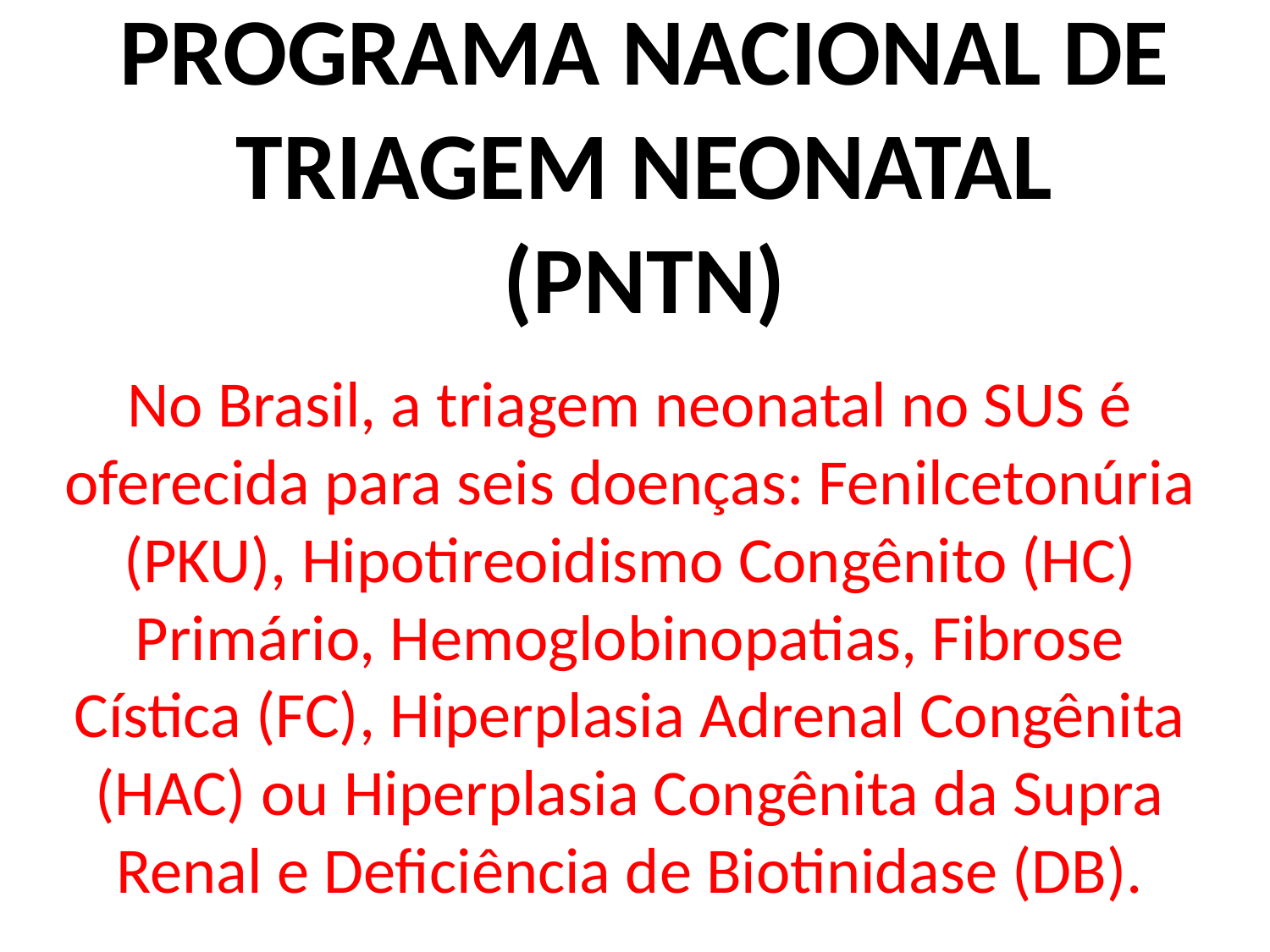

# PROGRAMA NACIONAL DE TRIAGEM NEONATAL (PNTN)
No Brasil, a triagem neonatal no SUS é oferecida para seis doenças: Fenilcetonúria (PKU), Hipotireoidismo Congênito (HC) Primário, Hemoglobinopatias, Fibrose Cística (FC), Hiperplasia Adrenal Congênita (HAC) ou Hiperplasia Congênita da Supra Renal e Deficiência de Biotinidase (DB).